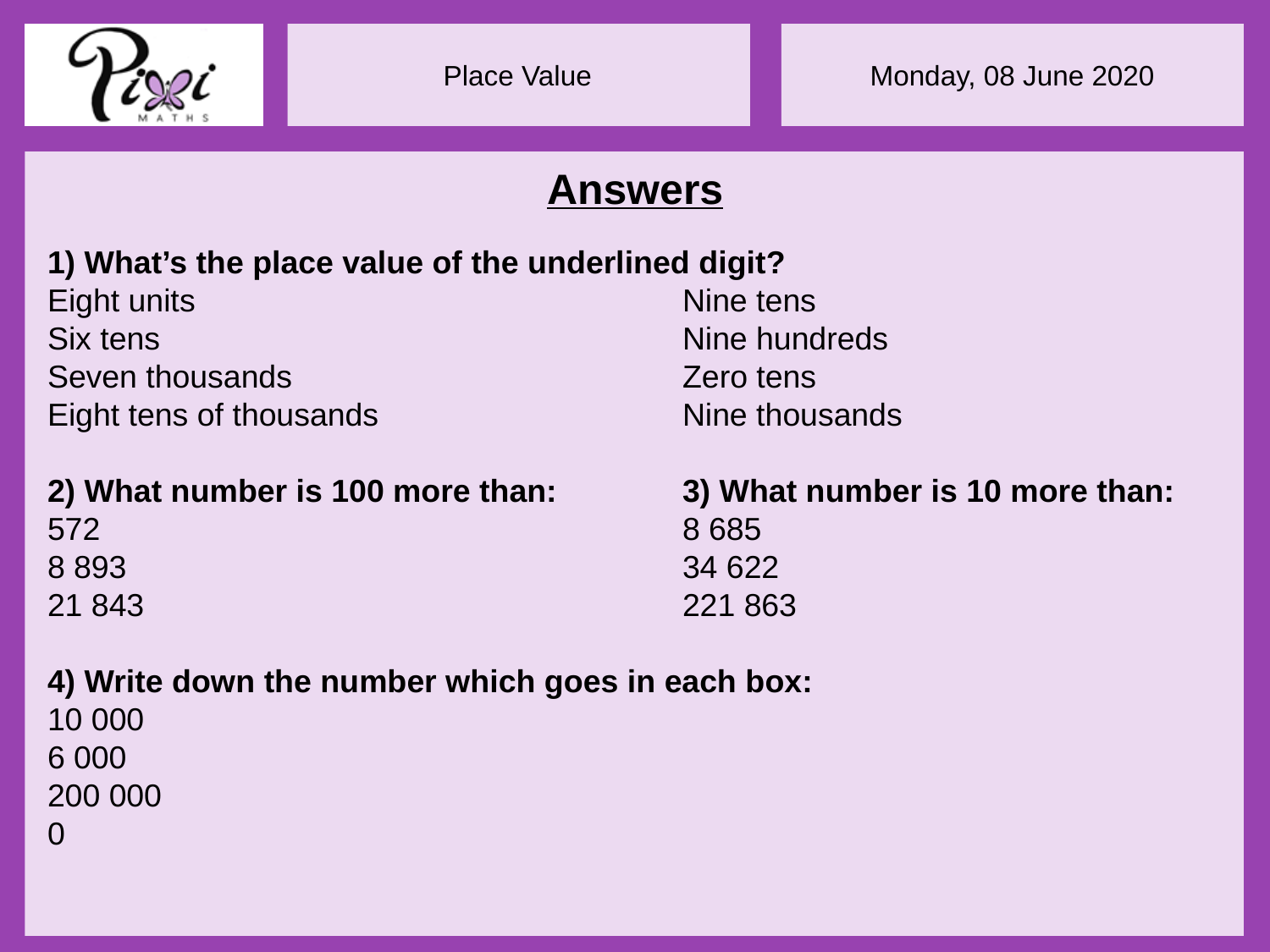

Answers
1) What’s the place value of the underlined digit?
Eight units				Nine tens
Six tens					Nine hundreds
Seven thousands				Zero tens
Eight tens of thousands			Nine thousands

2) What number is 100 more than:	3) What number is 10 more than:
572					8 685
8 893					34 622
21 843					221 863

4) Write down the number which goes in each box:
10 000
6 000
200 000
0